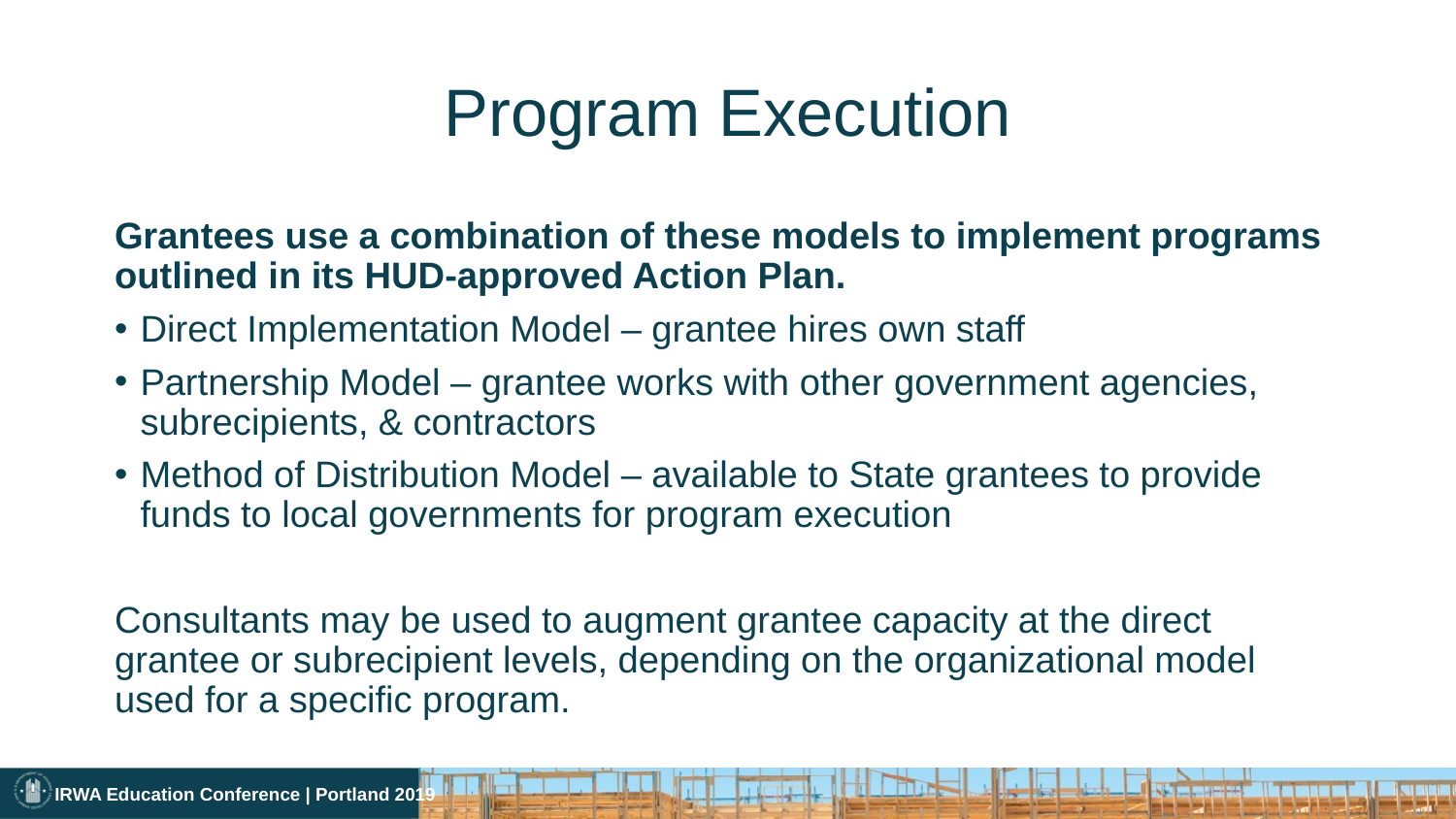

# Program Execution
Grantees use a combination of these models to implement programs outlined in its HUD-approved Action Plan.
Direct Implementation Model – grantee hires own staff
Partnership Model – grantee works with other government agencies, subrecipients, & contractors
Method of Distribution Model – available to State grantees to provide funds to local governments for program execution

Consultants may be used to augment grantee capacity at the direct grantee or subrecipient levels, depending on the organizational model used for a specific program.